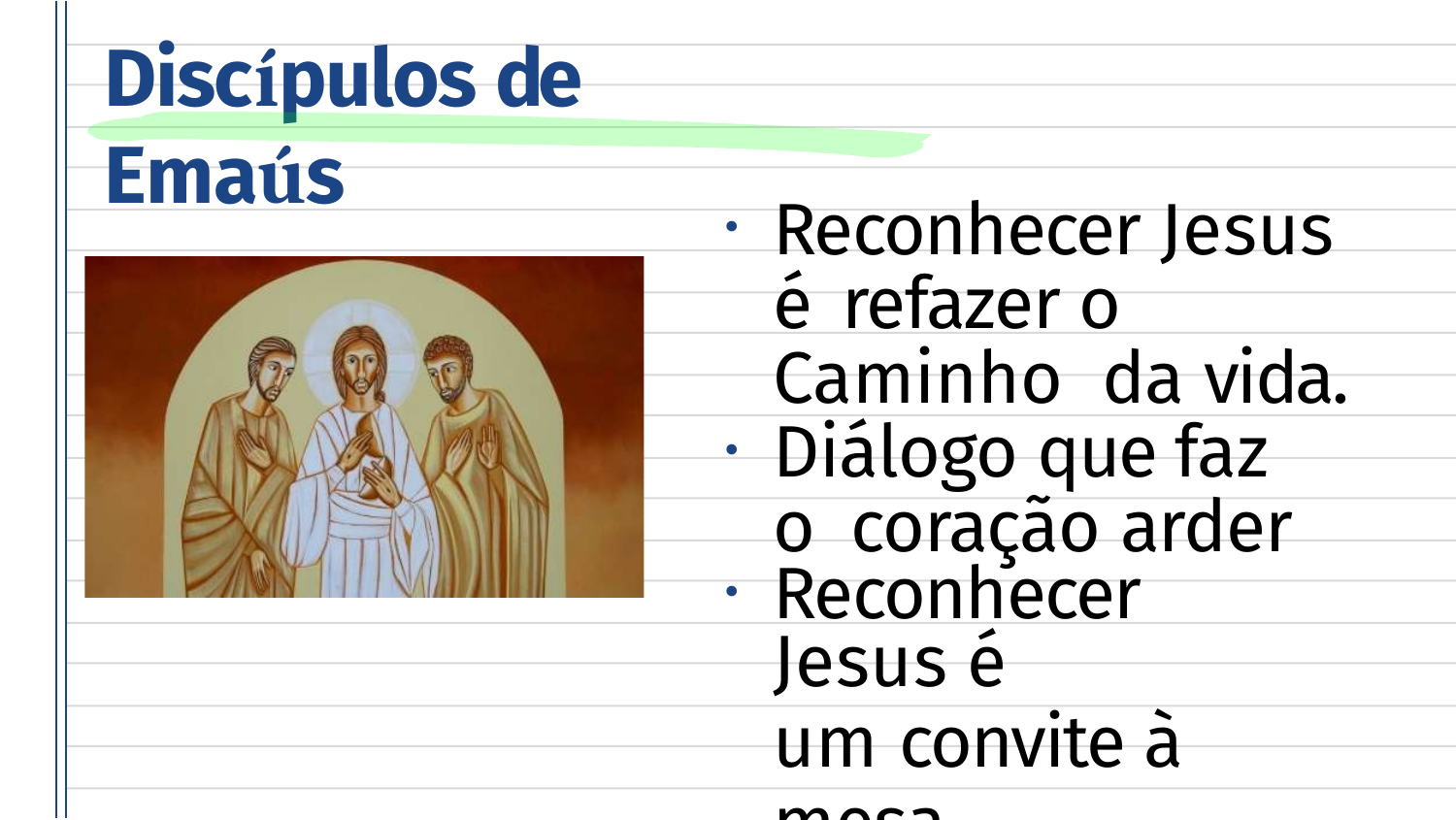

# Discípulos de Emaús

Reconhecer Jesus é  refazer o Caminho  da vida.
Diálogo que faz o  coração arder
Reconhecer Jesus é
um convite à mesa